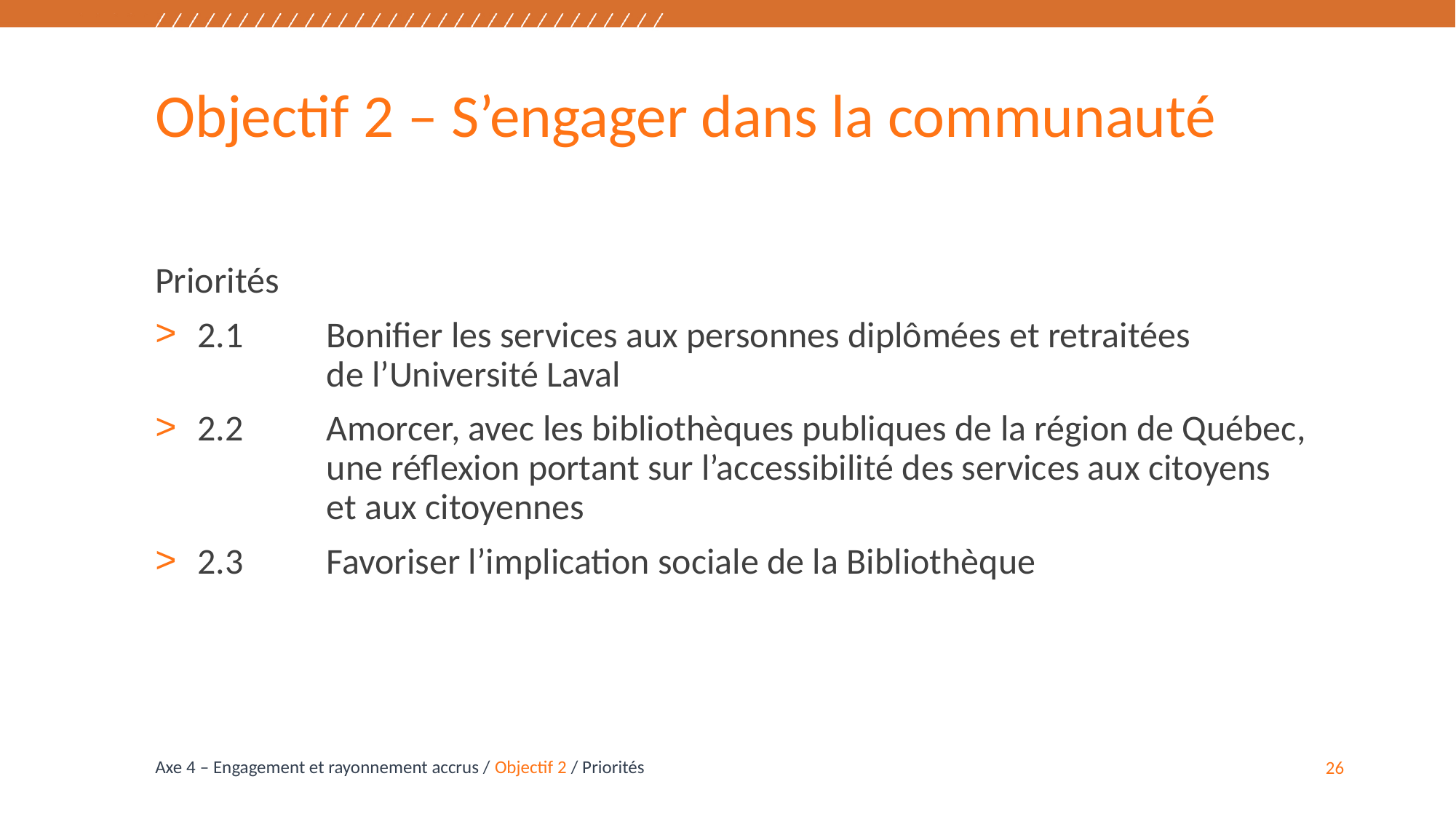

# Objectif 2 – S’engager dans la communauté
Priorités
2.1	Bonifier les services aux personnes diplômées et retraitées
	de l’Université Laval
2.2	Amorcer, avec les bibliothèques publiques de la région de Québec,
	une réflexion portant sur l’accessibilité des services aux citoyens
	et aux citoyennes
2.3	Favoriser l’implication sociale de la Bibliothèque
26
Axe 4 – Engagement et rayonnement accrus / Objectif 2 / Priorités